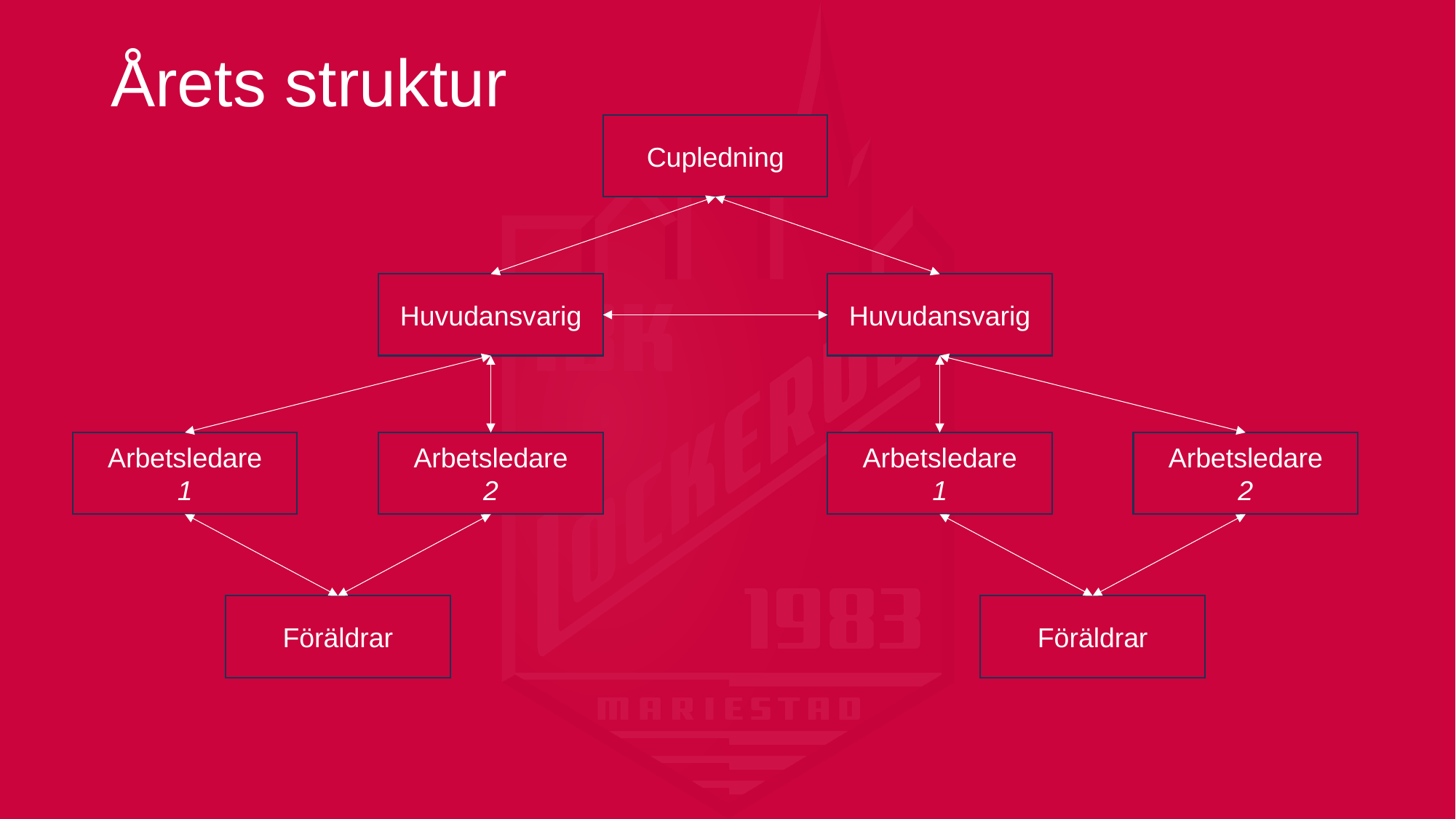

# Årets struktur
Cupledning
Huvudansvarig
Huvudansvarig
Arbetsledare
2
Arbetsledare
1
Arbetsledare
1
Arbetsledare
2
Föräldrar
Föräldrar